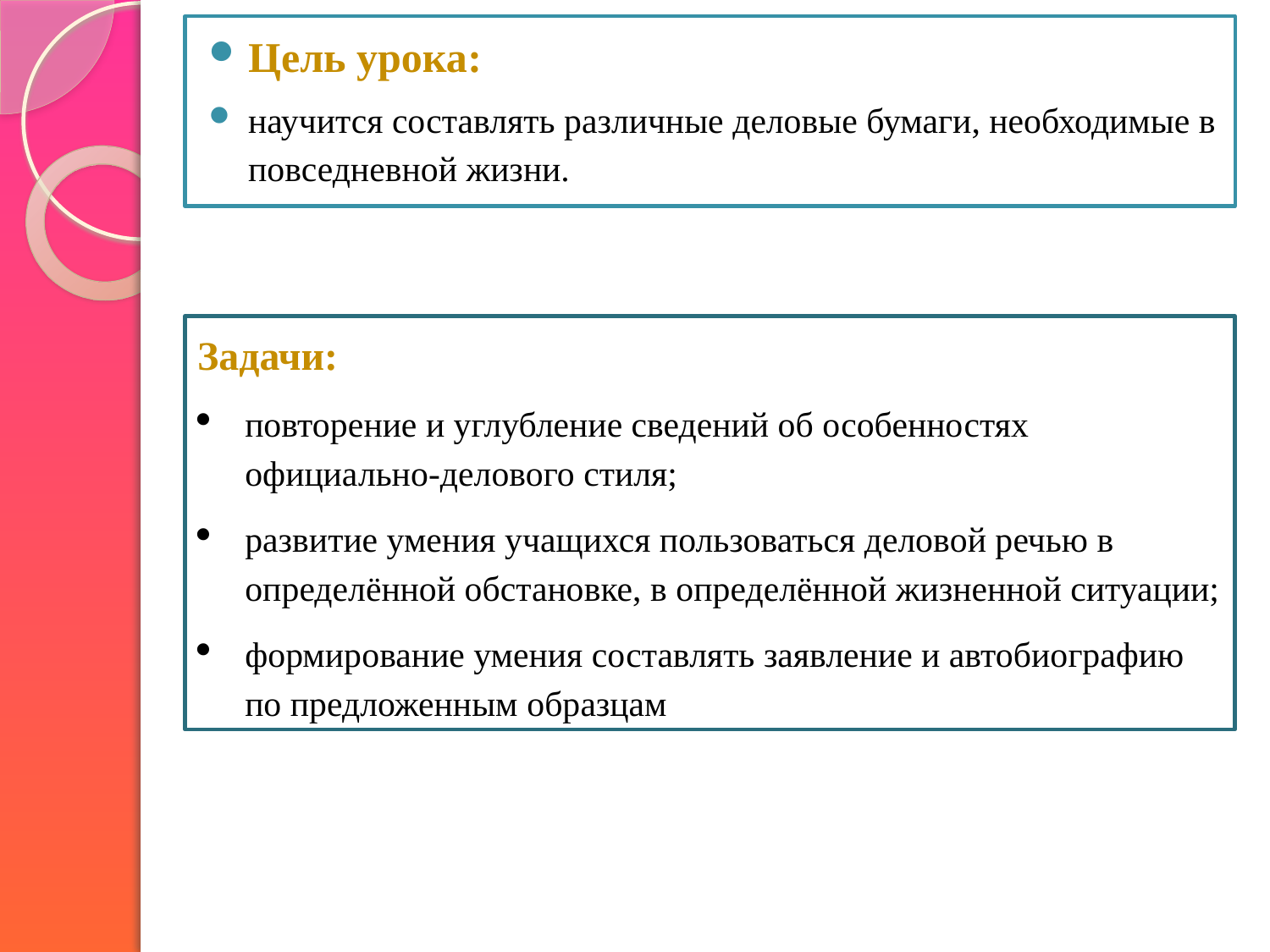

Цель урока:
научится составлять различные деловые бумаги, необходимые в повседневной жизни.
Задачи:
повторение и углубление сведений об особенностях официально-делового стиля;
развитие умения учащихся пользоваться деловой речью в определённой обстановке, в определённой жизненной ситуации;
формирование умения составлять заявление и автобиографию по предложенным образцам